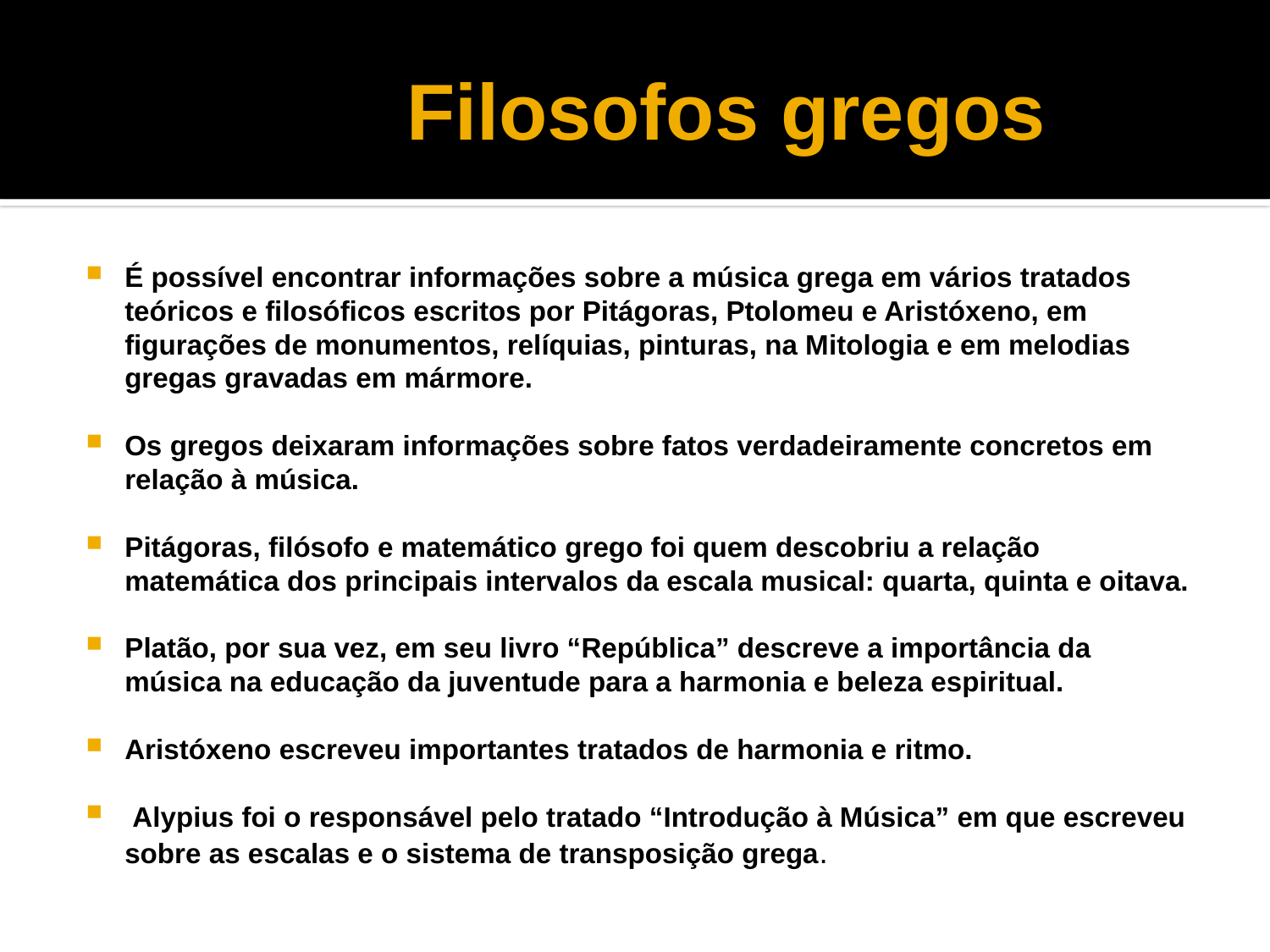

# Filosofos gregos
É possível encontrar informações sobre a música grega em vários tratados teóricos e filosóficos escritos por Pitágoras, Ptolomeu e Aristóxeno, em figurações de monumentos, relíquias, pinturas, na Mitologia e em melodias gregas gravadas em mármore.

Os gregos deixaram informações sobre fatos verdadeiramente concretos em relação à música.

Pitágoras, filósofo e matemático grego foi quem descobriu a relação matemática dos principais intervalos da escala musical: quarta, quinta e oitava.

Platão, por sua vez, em seu livro “República” descreve a importância da música na educação da juventude para a harmonia e beleza espiritual.

Aristóxeno escreveu importantes tratados de harmonia e ritmo.

 Alypius foi o responsável pelo tratado “Introdução à Música” em que escreveu sobre as escalas e o sistema de transposição grega.